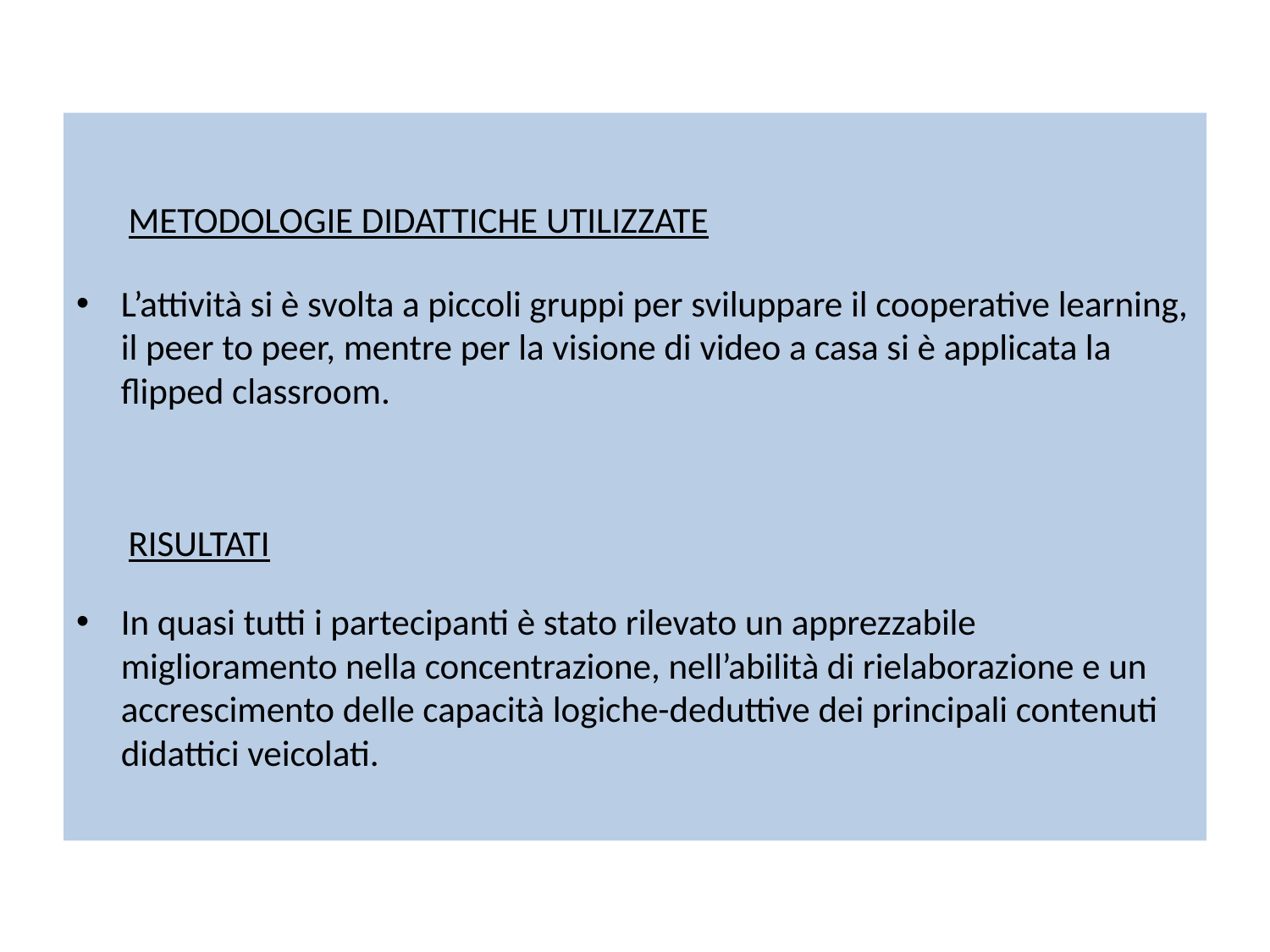

METODOLOGIE DIDATTICHE UTILIZZATE

L’attività si è svolta a piccoli gruppi per sviluppare il cooperative learning, il peer to peer, mentre per la visione di video a casa si è applicata la flipped classroom.

RISULTATI

In quasi tutti i partecipanti è stato rilevato un apprezzabile miglioramento nella concentrazione, nell’abilità di rielaborazione e un accrescimento delle capacità logiche-deduttive dei principali contenuti didattici veicolati.